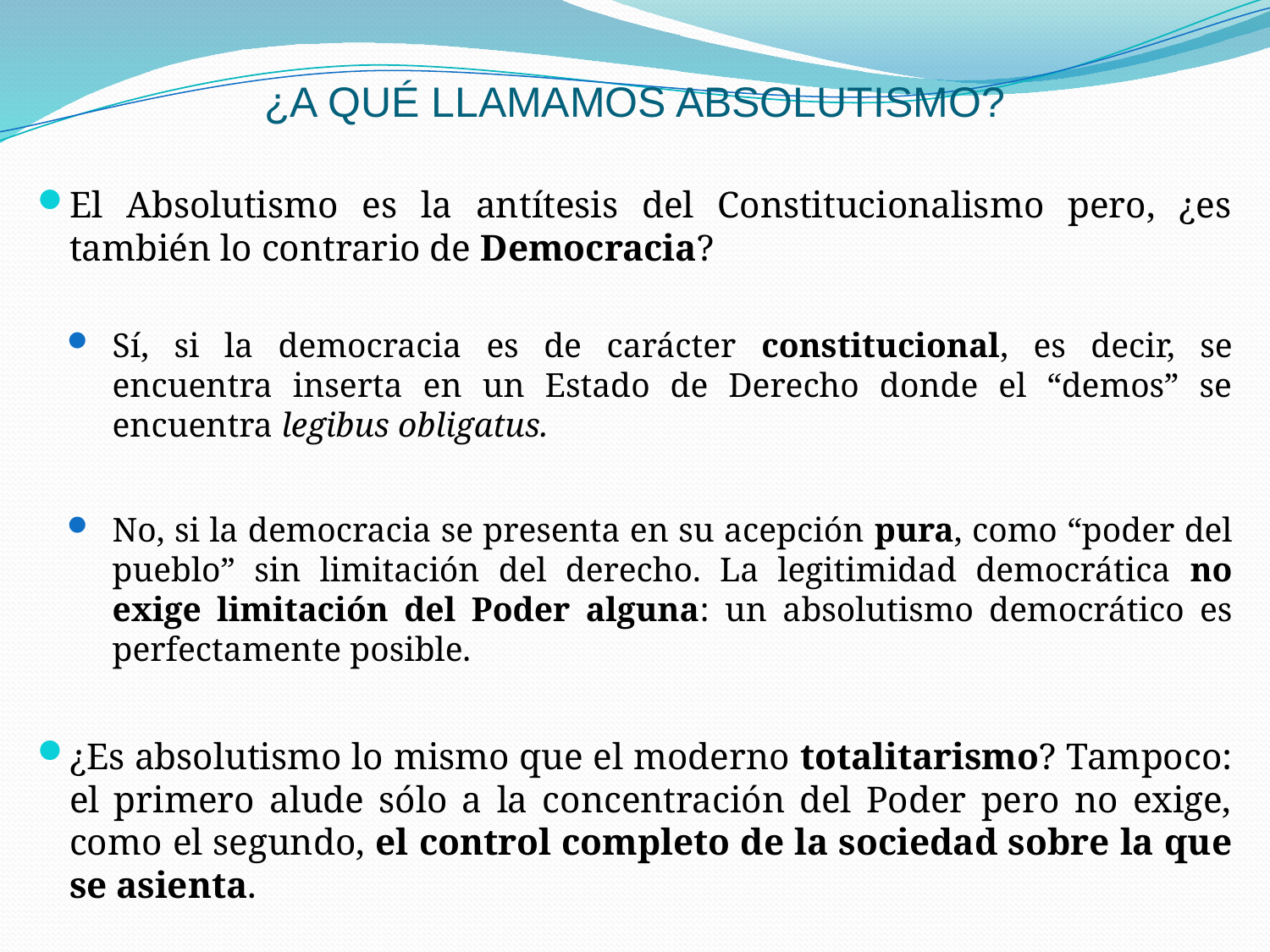

# ¿A QUÉ LLAMAMOS ABSOLUTISMO?
El Absolutismo es la antítesis del Constitucionalismo pero, ¿es también lo contrario de Democracia?

Sí, si la democracia es de carácter constitucional, es decir, se encuentra inserta en un Estado de Derecho donde el “demos” se encuentra legibus obligatus.

No, si la democracia se presenta en su acepción pura, como “poder del pueblo” sin limitación del derecho. La legitimidad democrática no exige limitación del Poder alguna: un absolutismo democrático es perfectamente posible.

¿Es absolutismo lo mismo que el moderno totalitarismo? Tampoco: el primero alude sólo a la concentración del Poder pero no exige, como el segundo, el control completo de la sociedad sobre la que se asienta.